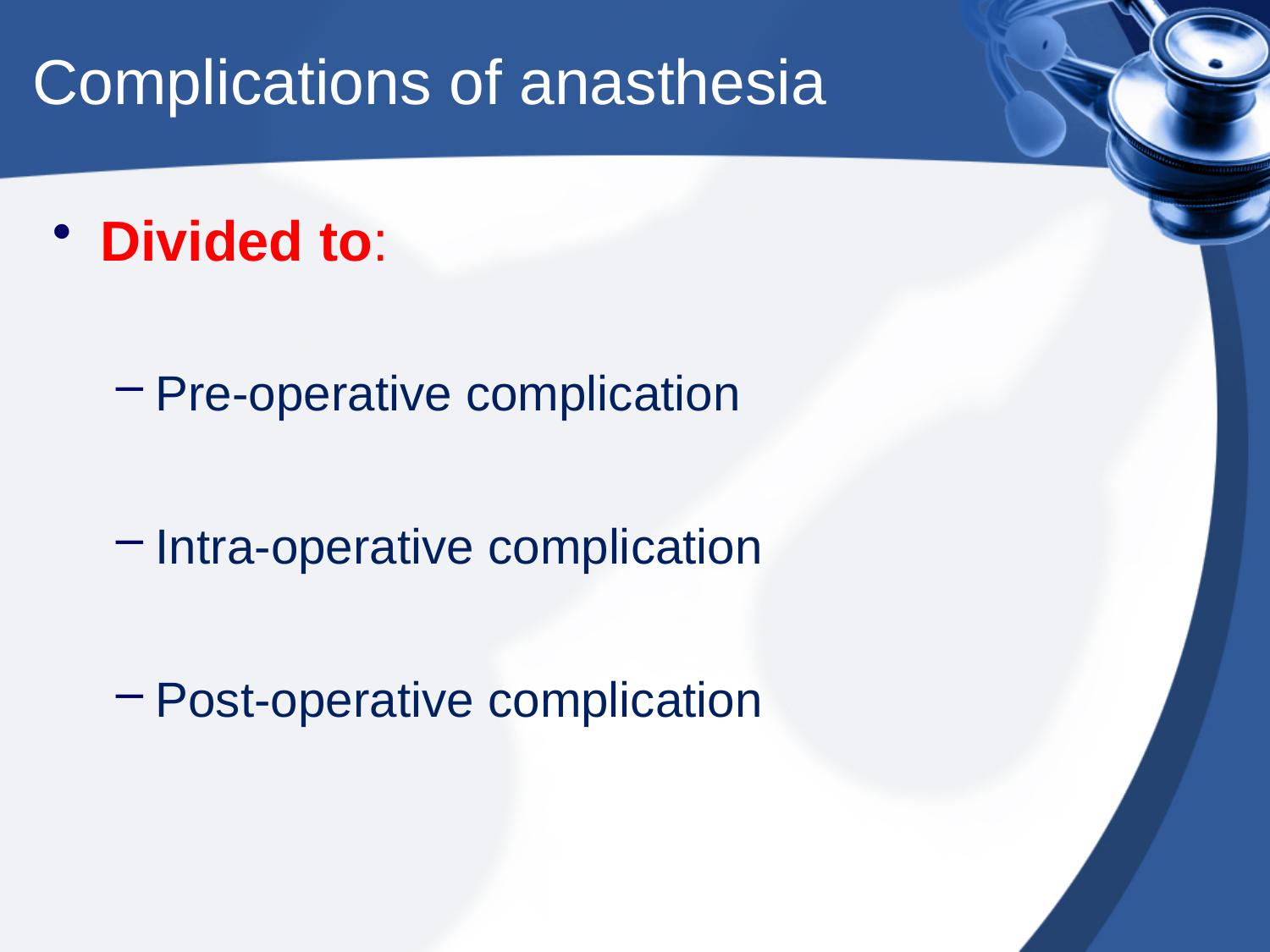

# Complications of anasthesia
Divided to:

Pre-operative complication

Intra-operative complication

Post-operative complication